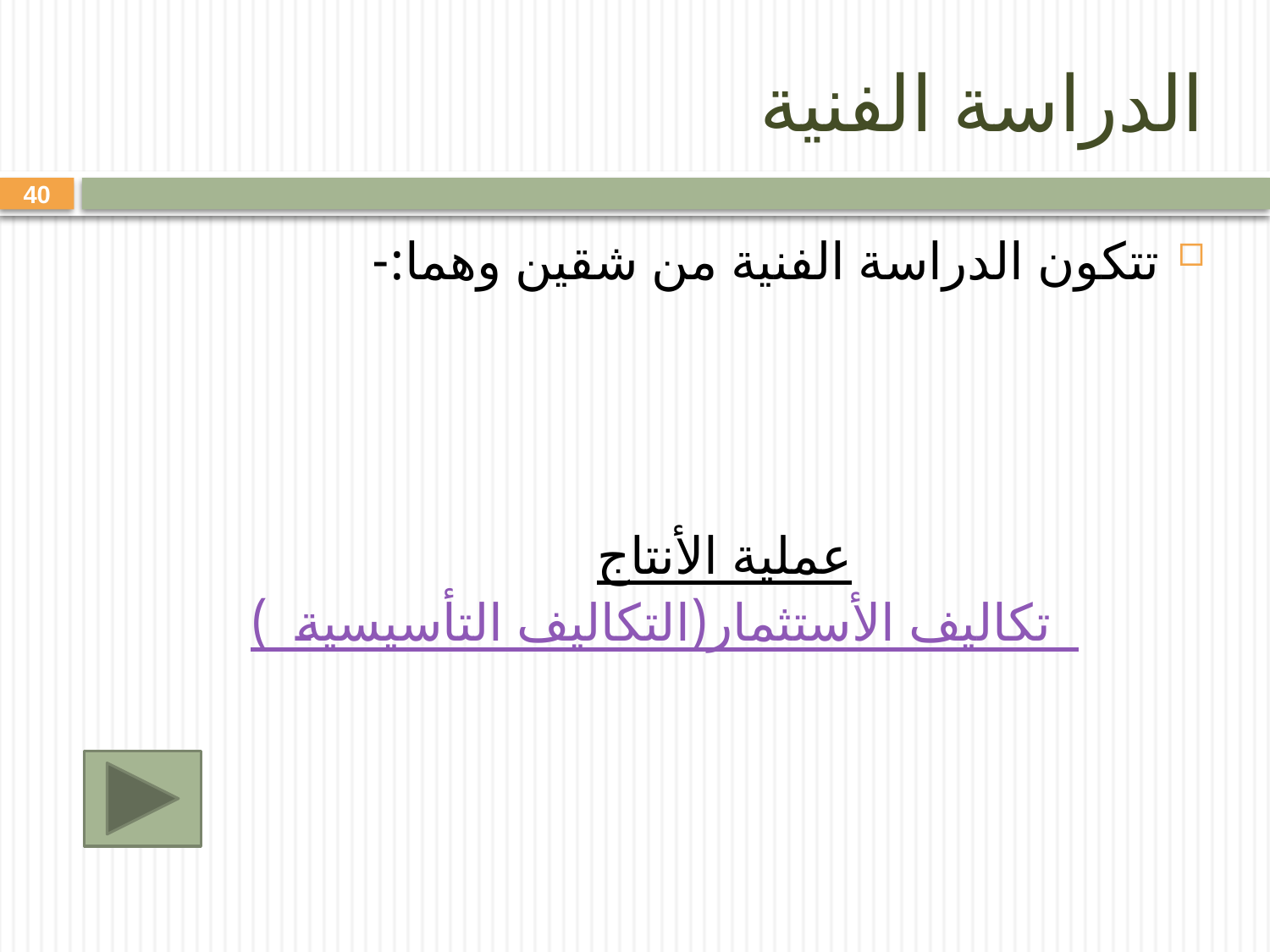

# الدراسة الفنية
40
تتكون الدراسة الفنية من شقين وهما:-

   عملية الأنتاج              تكاليف الأستثمار(التكاليف التأسيسية)